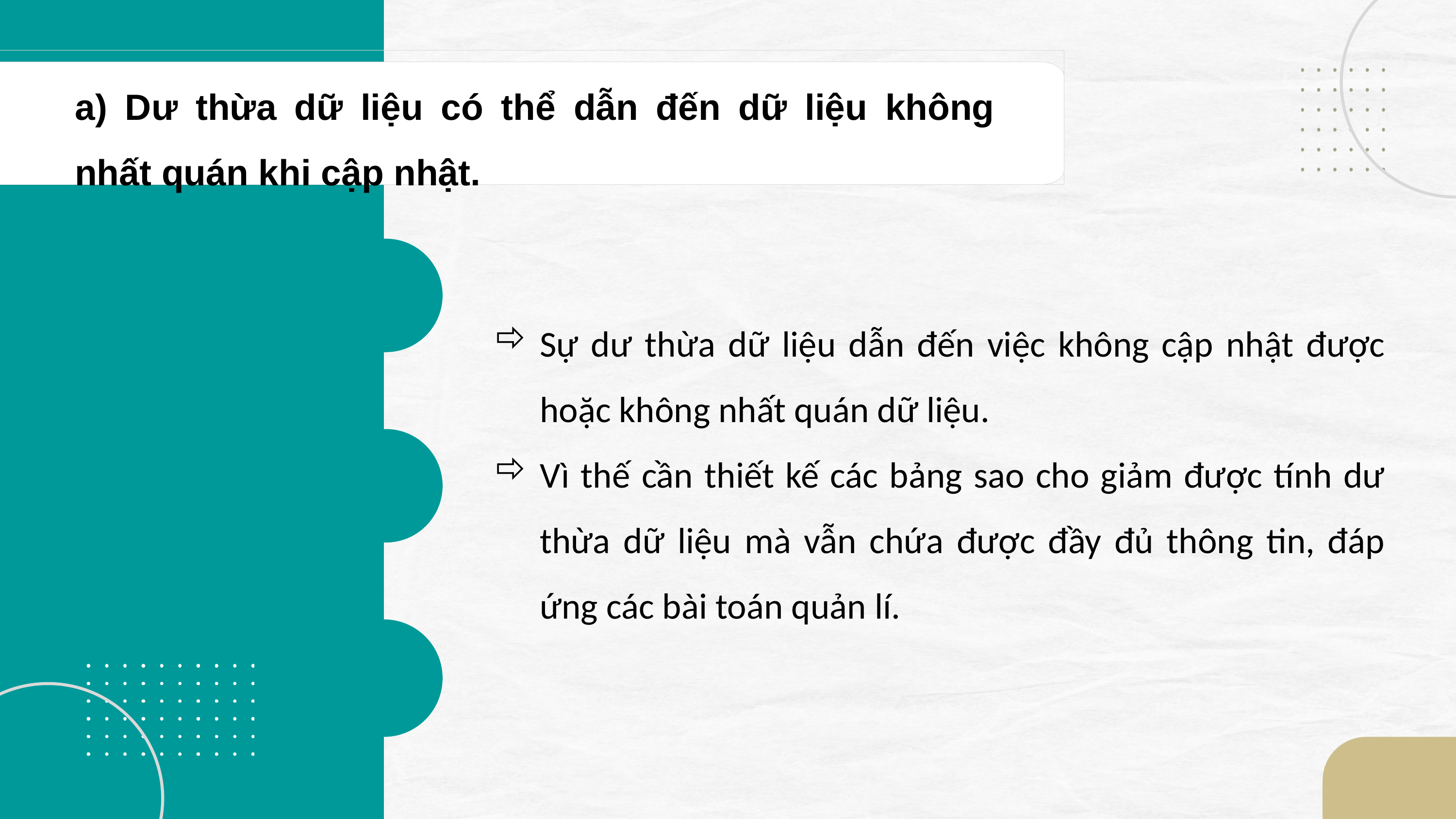

a) Dư thừa dữ liệu có thể dẫn đến dữ liệu không nhất quán khi cập nhật.

Sự dư thừa dữ liệu dẫn đến việc không cập nhật được hoặc không nhất quán dữ liệu.
Vì thế cần thiết kế các bảng sao cho giảm được tính dư thừa dữ liệu mà vẫn chứa được đầy đủ thông tin, đáp ứng các bài toán quản lí.